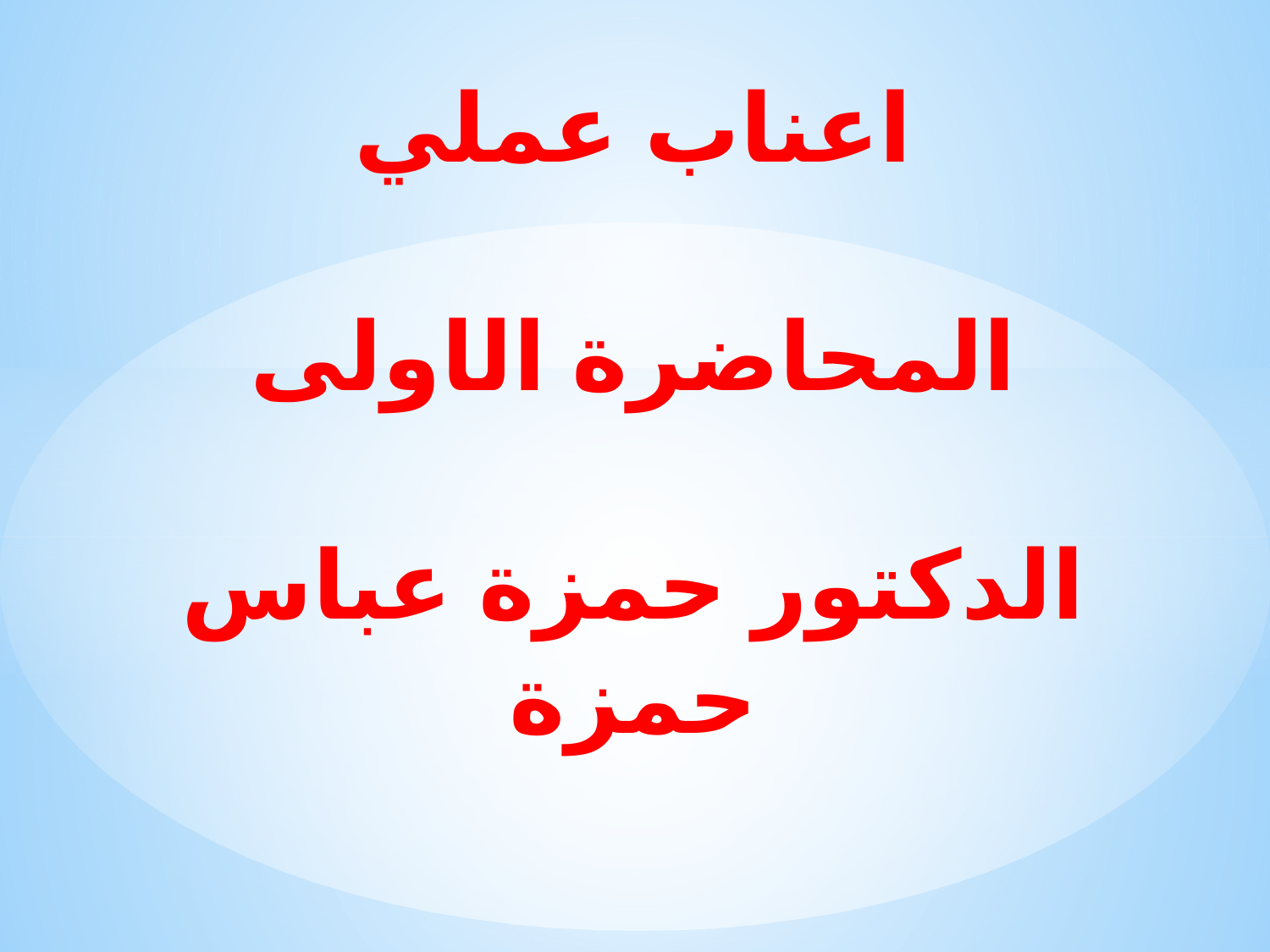

# اعناب عملي المحاضرة الاولى الدكتور حمزة عباس حمزة